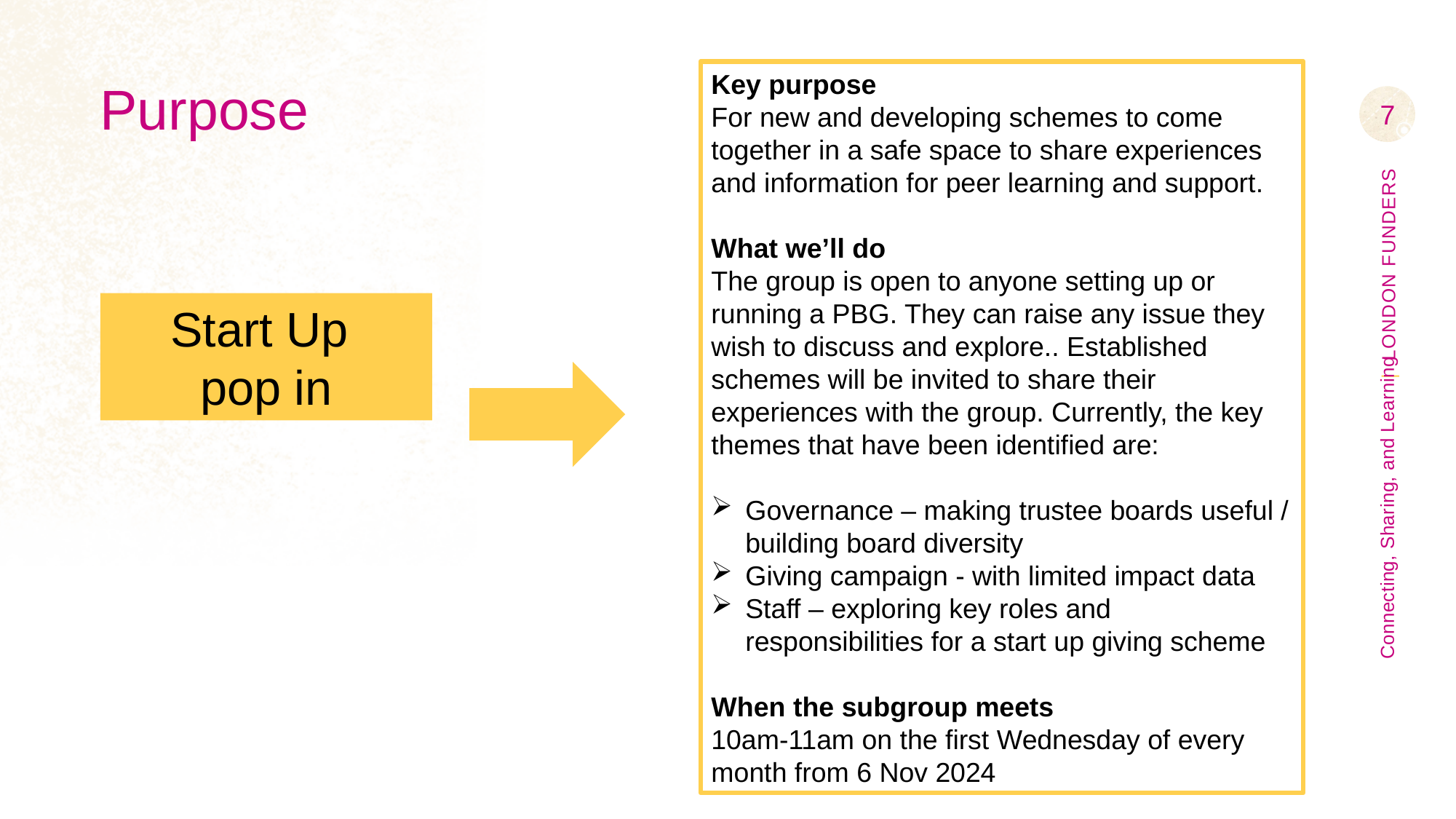

Key purpose
For new and developing schemes to come together in a safe space to share experiences and information for peer learning and support.

What we’ll do
The group is open to anyone setting up or running a PBG. They can raise any issue they wish to discuss and explore.. Established schemes will be invited to share their experiences with the group. Currently, the key themes that have been identified are:

Governance – making trustee boards useful / building board diversity
Giving campaign - with limited impact data
Staff – exploring key roles and responsibilities for a start up giving scheme

When the subgroup meets
10am-11am on the first Wednesday of every month from 6 Nov 2024
# Purpose
7
Start Up
pop in

Connecting, Sharing, and Learning